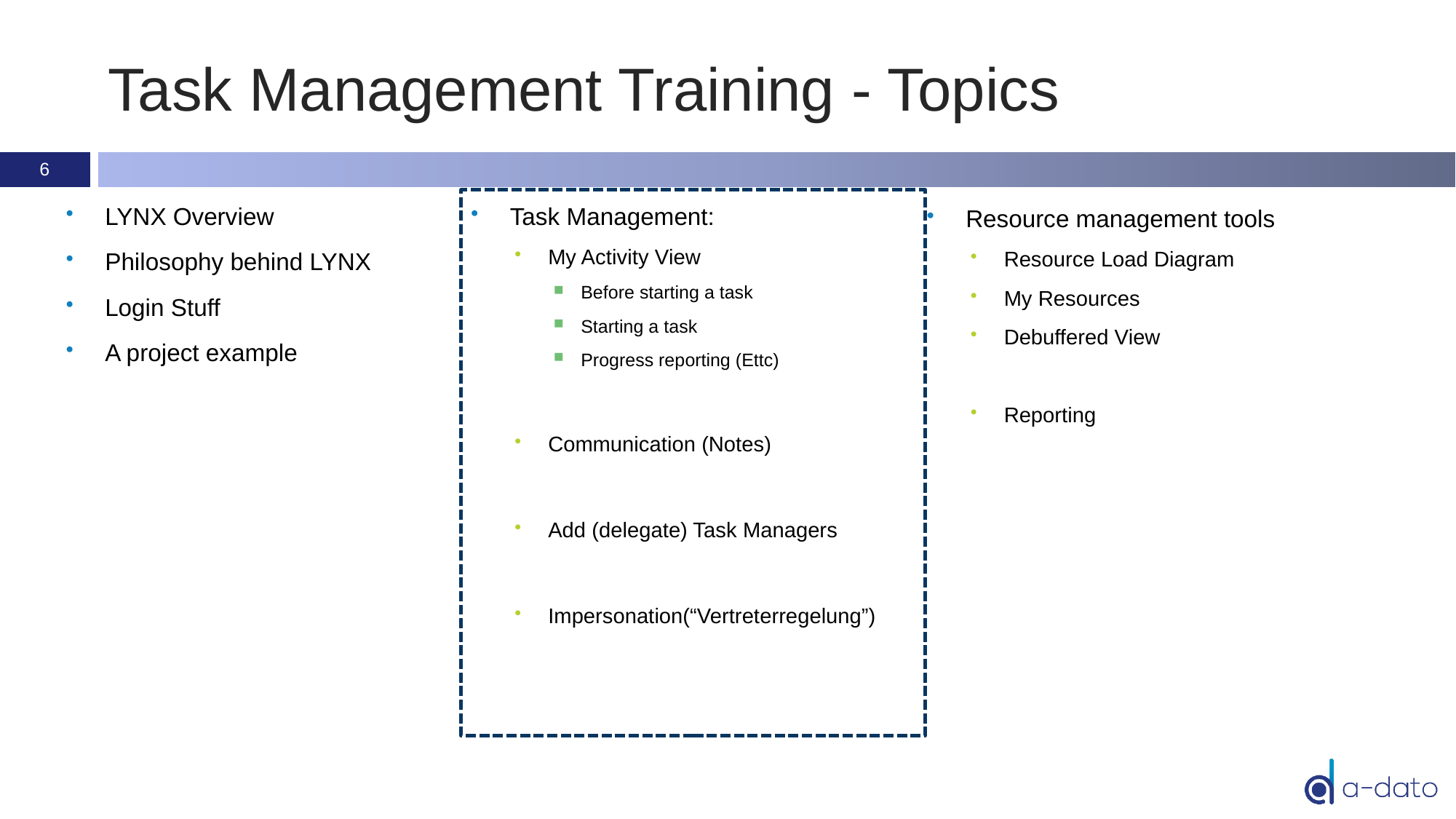

# Task Management Training - Topics
6
LYNX Overview
Philosophy behind LYNX
Login Stuff
A project example

Task Management:
My Activity View
Before starting a task
Starting a task
Progress reporting (Ettc)

Communication (Notes)

Add (delegate) Task Managers

Impersonation(“Vertreterregelung”)

Resource management tools
Resource Load Diagram
My Resources
Debuffered View

Reporting